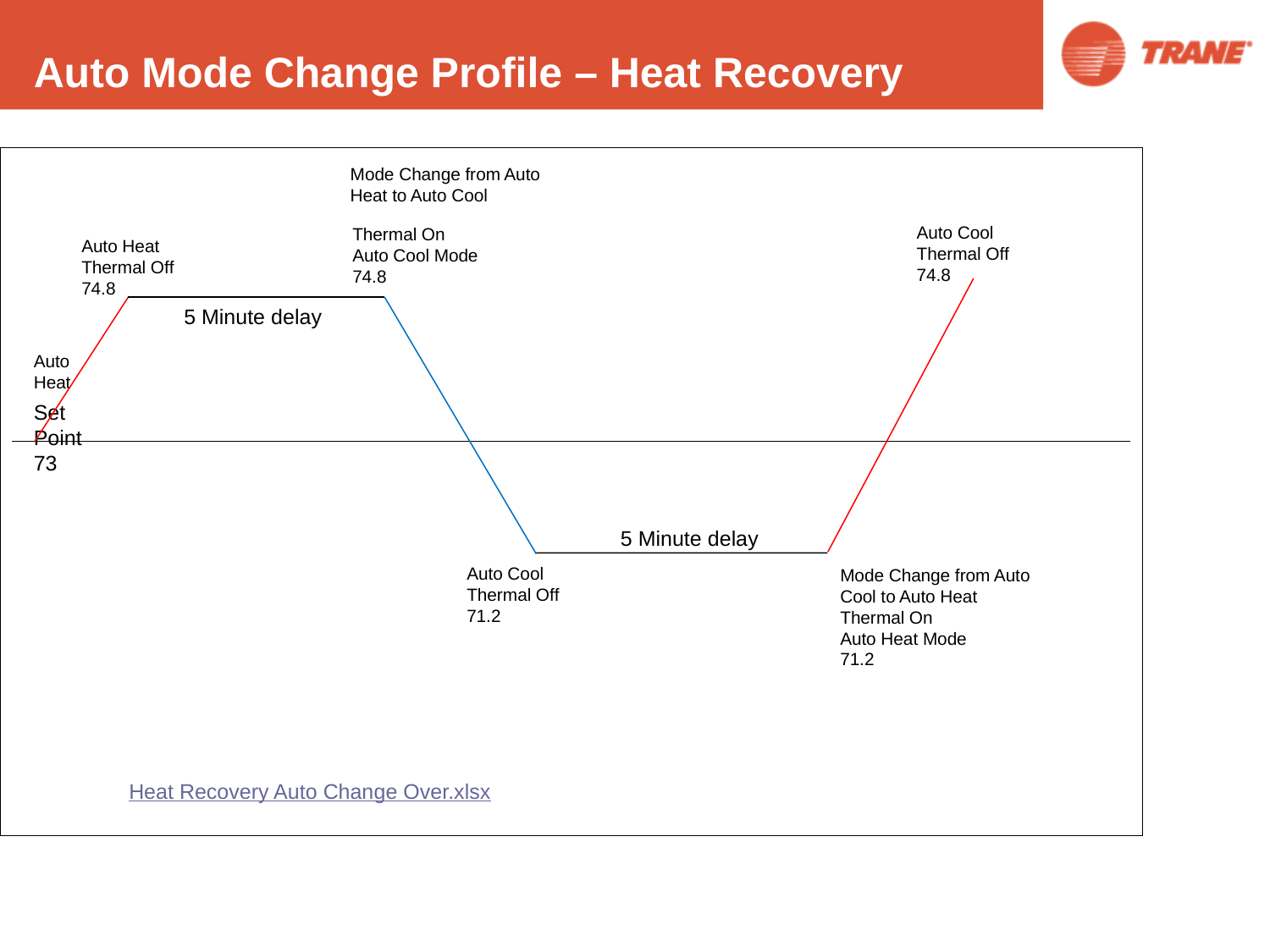

Auto Mode Change Profile – Heat Recovery

Mode Change from Auto Heat to Auto Cool

Thermal On
Auto Cool Mode
74.8
Auto Cool
Thermal Off
74.8
Auto Heat
Thermal Off
74.8
5 Minute delay
5 Minute delay
Auto Cool
Thermal Off
71.2
Mode Change from Auto Cool to Auto Heat
Thermal On
Auto Heat Mode
71.2

Set Point
73

Auto Heat
Heat Recovery Auto Change Over.xlsx